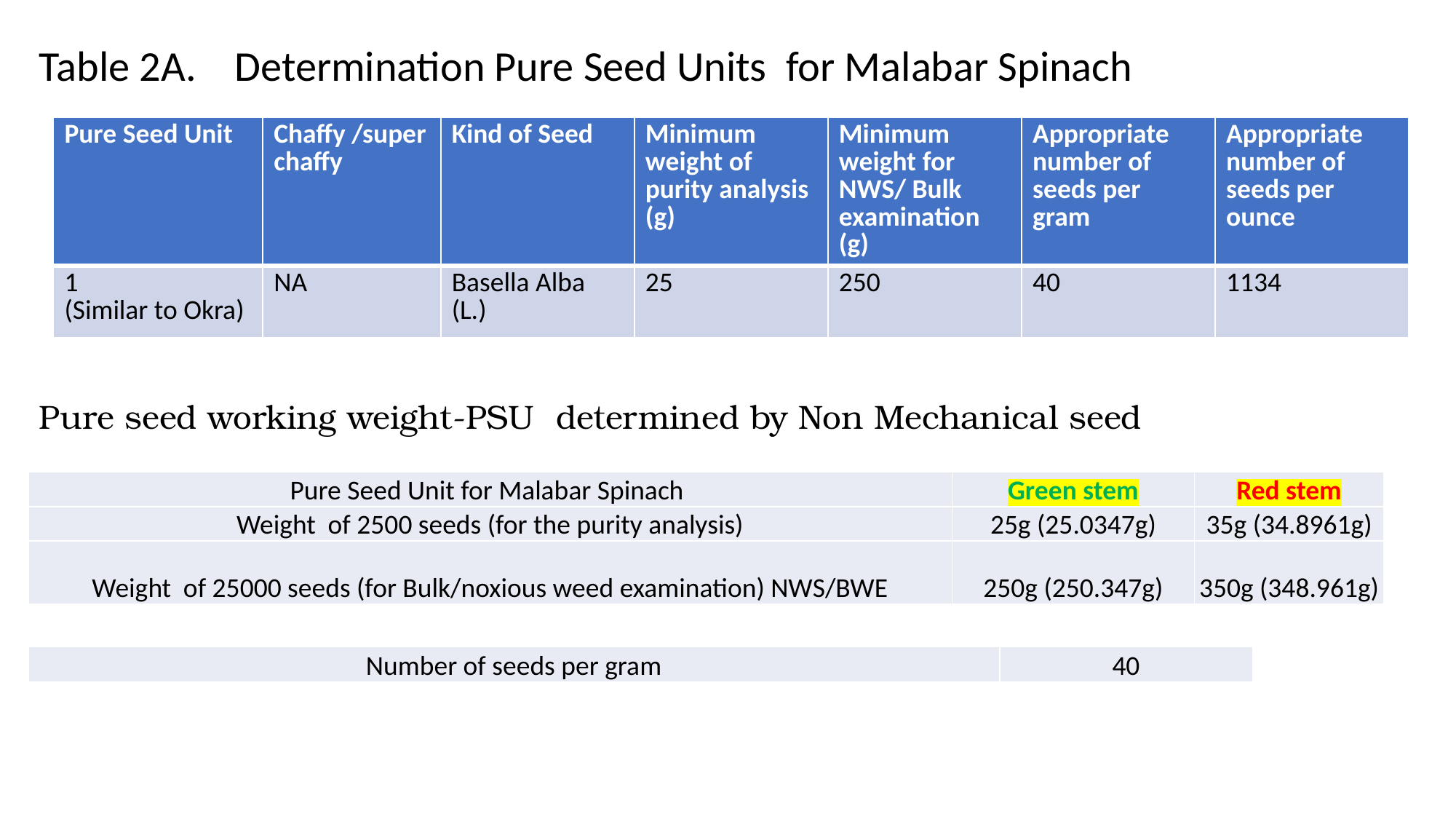

# Table 2A.    Determination Pure Seed Units  for Malabar Spinach
| Pure Seed Unit | Chaffy /super chaffy | Kind of Seed | Minimum weight of purity analysis (g) | Minimum weight for NWS/ Bulk examination (g) | Appropriate number of seeds per gram | Appropriate number of seeds per ounce |
| --- | --- | --- | --- | --- | --- | --- |
| 1 (Similar to Okra) | NA | Basella Alba (L.) | 25 | 250 | 40 | 1134 |

Pure seed working weight-PSU  determined by Non Mechanical seed
| Pure Seed Unit for Malabar Spinach | Green stem | Red stem |
| --- | --- | --- |
| Weight of 2500 seeds (for the purity analysis) | 25g (25.0347g) | 35g (34.8961g) |
| Weight of 25000 seeds (for Bulk/noxious weed examination) NWS/BWE | 250g (250.347g) | 350g (348.961g) |
| Number of seeds per gram | 40 |
| --- | --- |